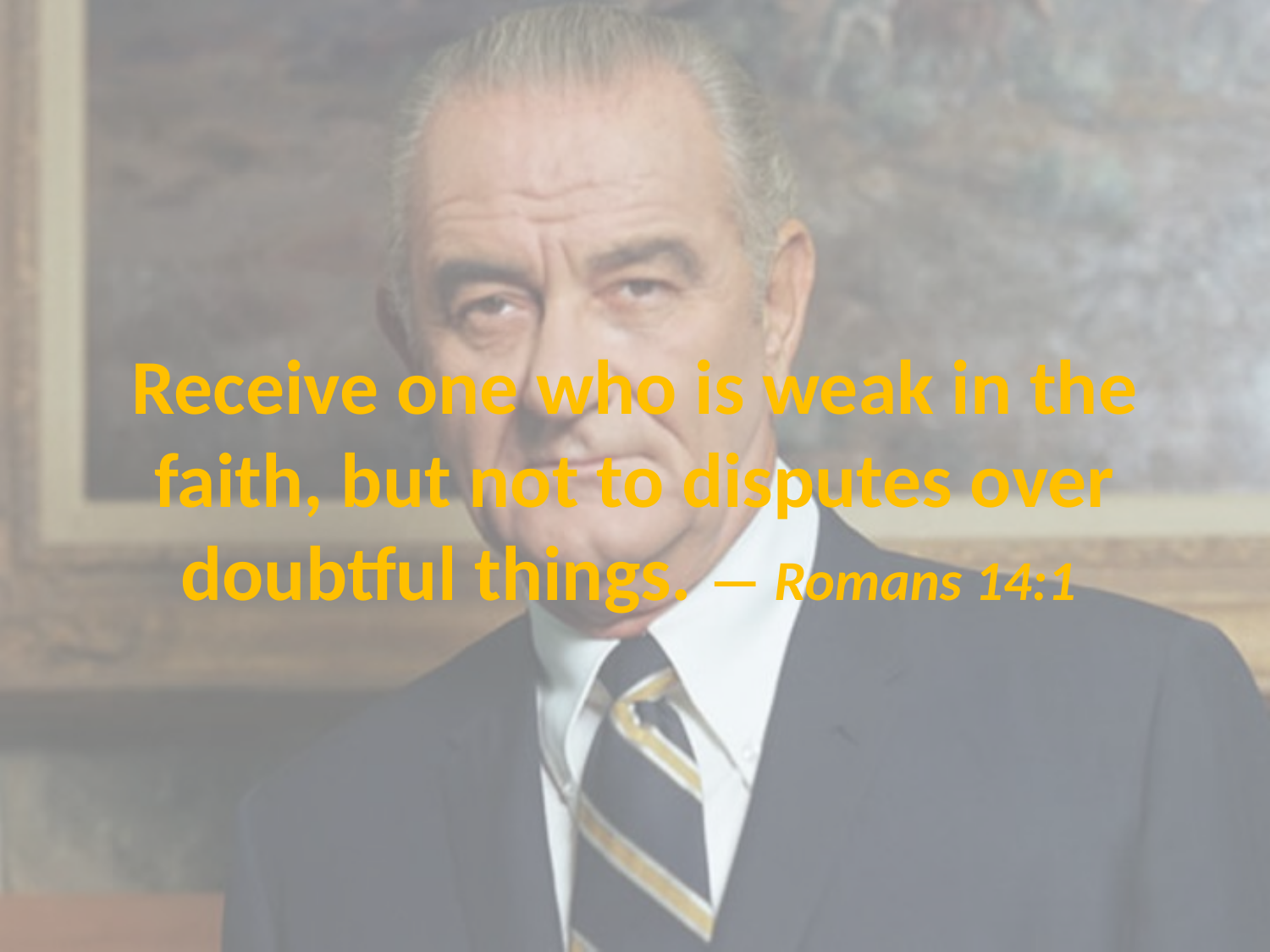

# Receive one who is weak in the faith, but not to disputes over doubtful things. — Romans 14:1